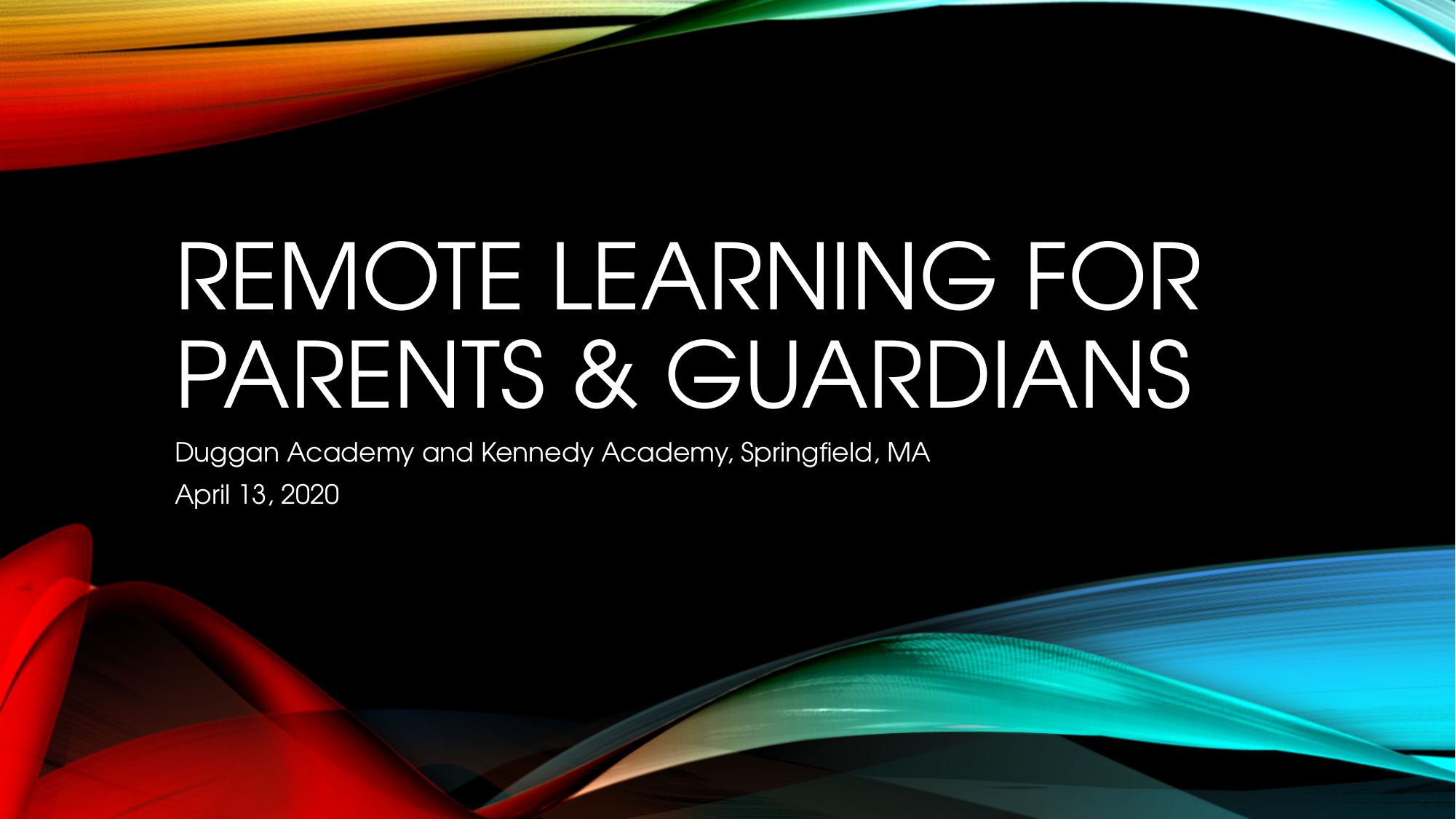

# Remote learning for parents & Guardians
Duggan Academy and Kennedy Academy, Springfield, MA
April 13, 2020